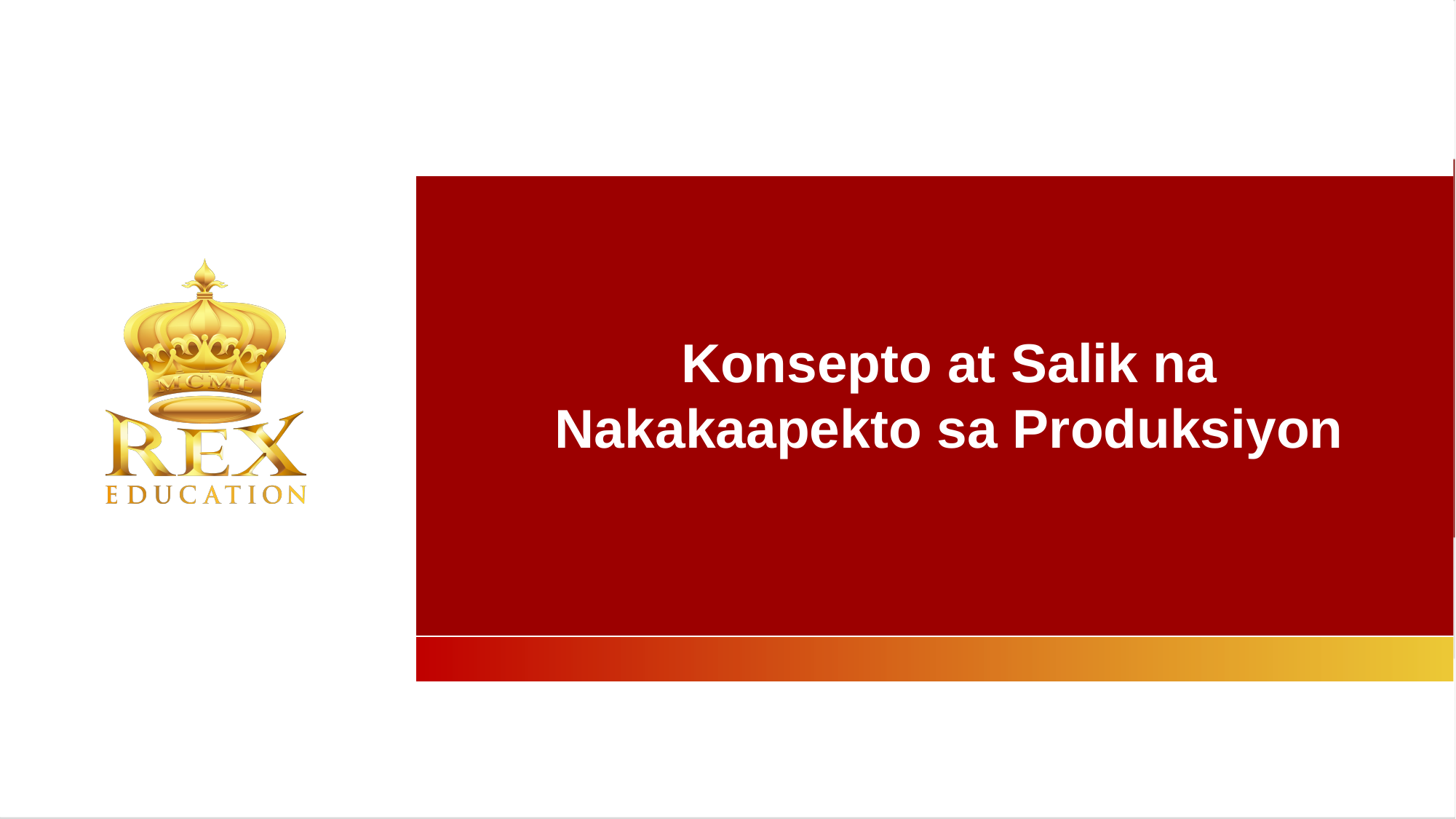

Konsepto at Salik na Nakakaapekto sa Produksiyon